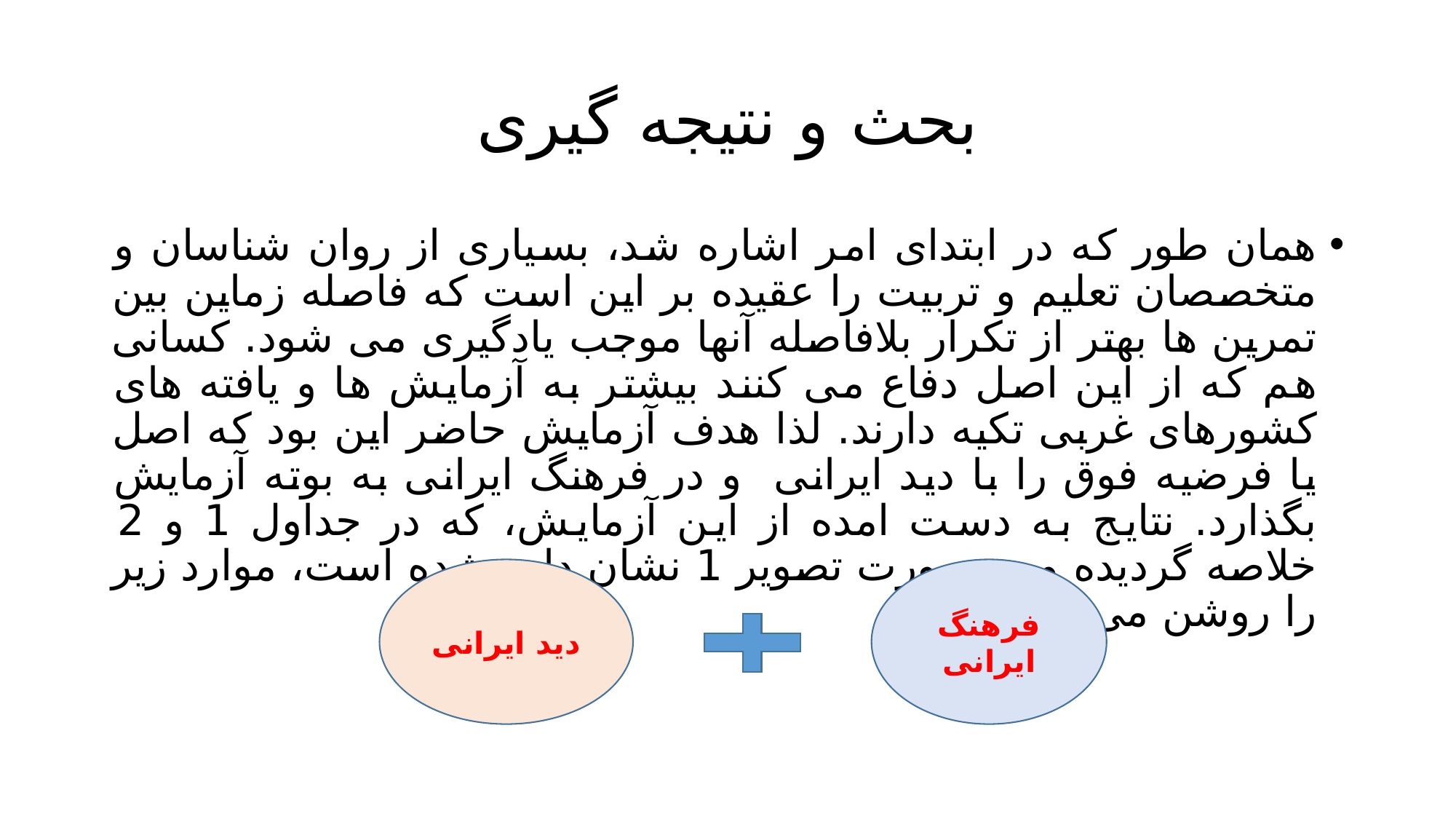

# بحث و نتیجه گیری
همان طور که در ابتدای امر اشاره شد، بسیاری از روان شناسان و متخصصان تعلیم و تربیت را عقیده بر این است که فاصله زماین بین تمرین ها بهتر از تکرار بلافاصله آنها موجب یادگیری می شود. کسانی هم که از این اصل دفاع می کنند بیشتر به آزمایش ها و یافته های کشورهای غربی تکیه دارند. لذا هدف آزمایش حاضر این بود که اصل یا فرضیه فوق را با دید ایرانی  و در فرهنگ ایرانی به بوته آزمایش بگذارد. نتایج به دست امده از این آزمایش، که در جداول 1 و 2 خلاصه گردیده و به صورت تصویر 1 نشان داده شده است، موارد زیر را روشن می سازد:
دید ایرانی
فرهنگ ایرانی